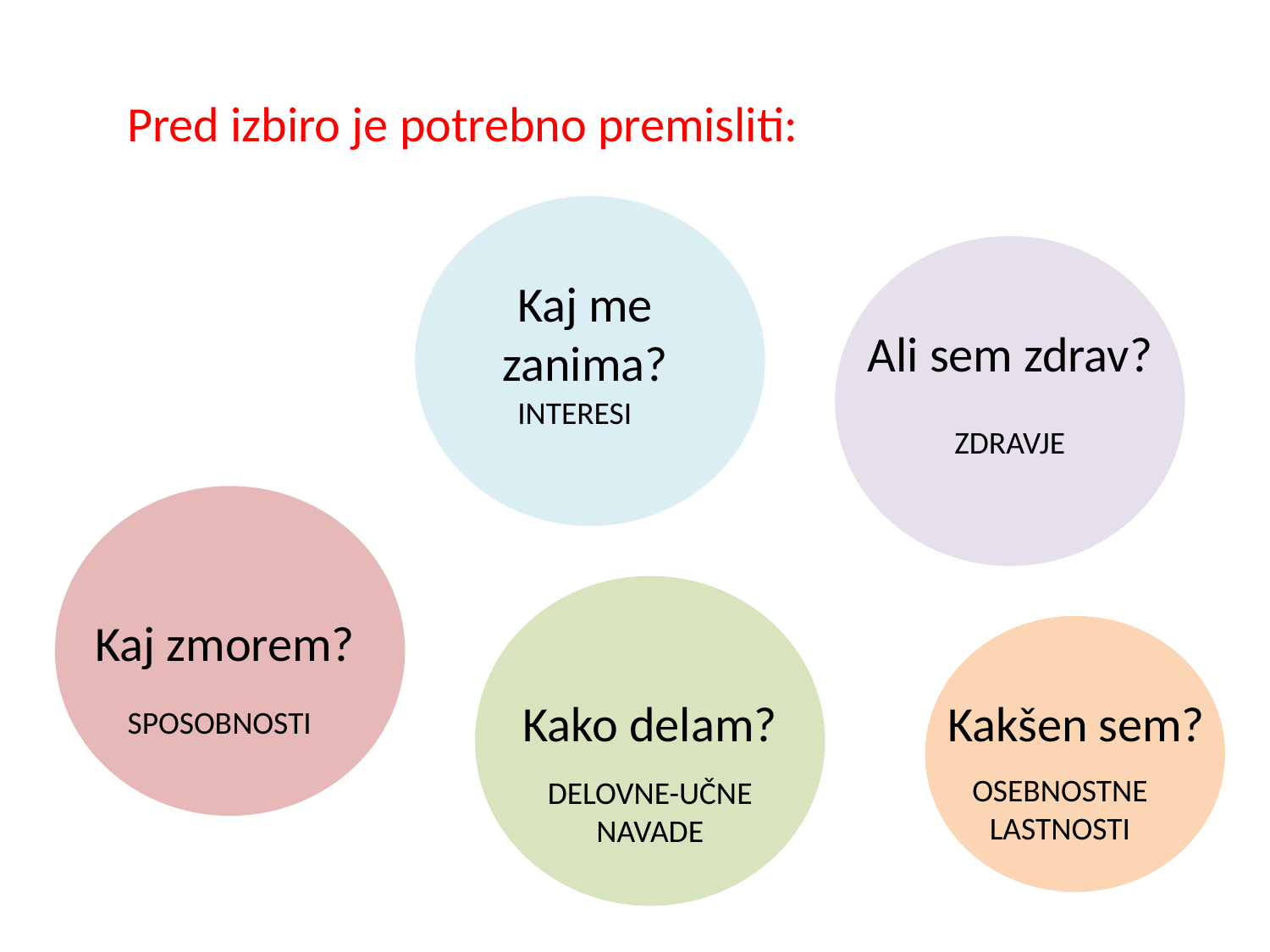

Pred izbiro je potrebno premisliti:

Kaj me zanima?
Ali sem zdrav?
INTERESI
ZDRAVJE

Kaj zmorem?

Kako delam?
Kakšen sem?
SPOSOBNOSTI

OSEBNOSTNE LASTNOSTI
DELOVNE-UČNE NAVADE